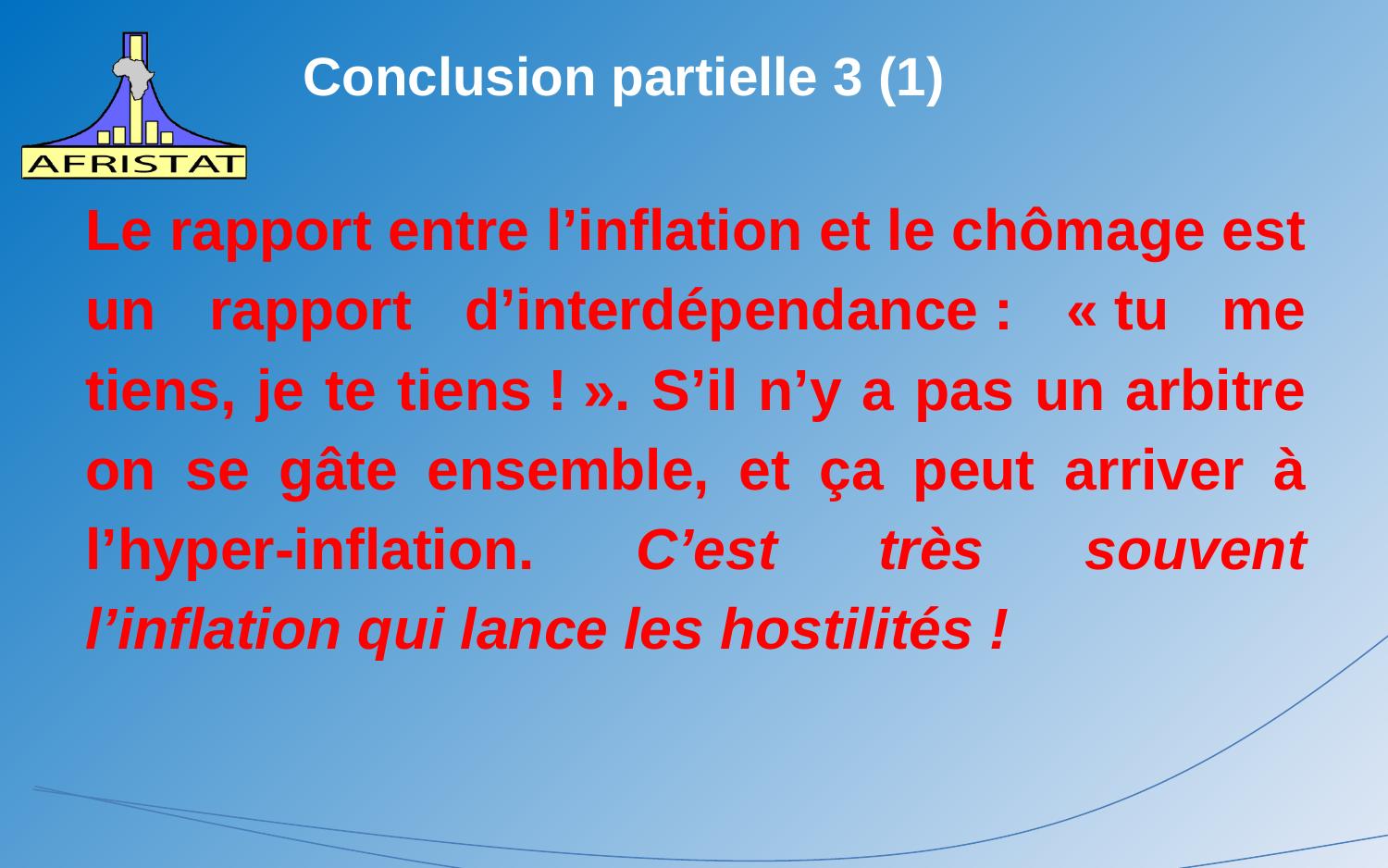

# Conclusion partielle 3 (1)
Le rapport entre l’inflation et le chômage est un rapport d’interdépendance : « tu me tiens, je te tiens ! ». S’il n’y a pas un arbitre on se gâte ensemble, et ça peut arriver à l’hyper-inflation. C’est très souvent l’inflation qui lance les hostilités !